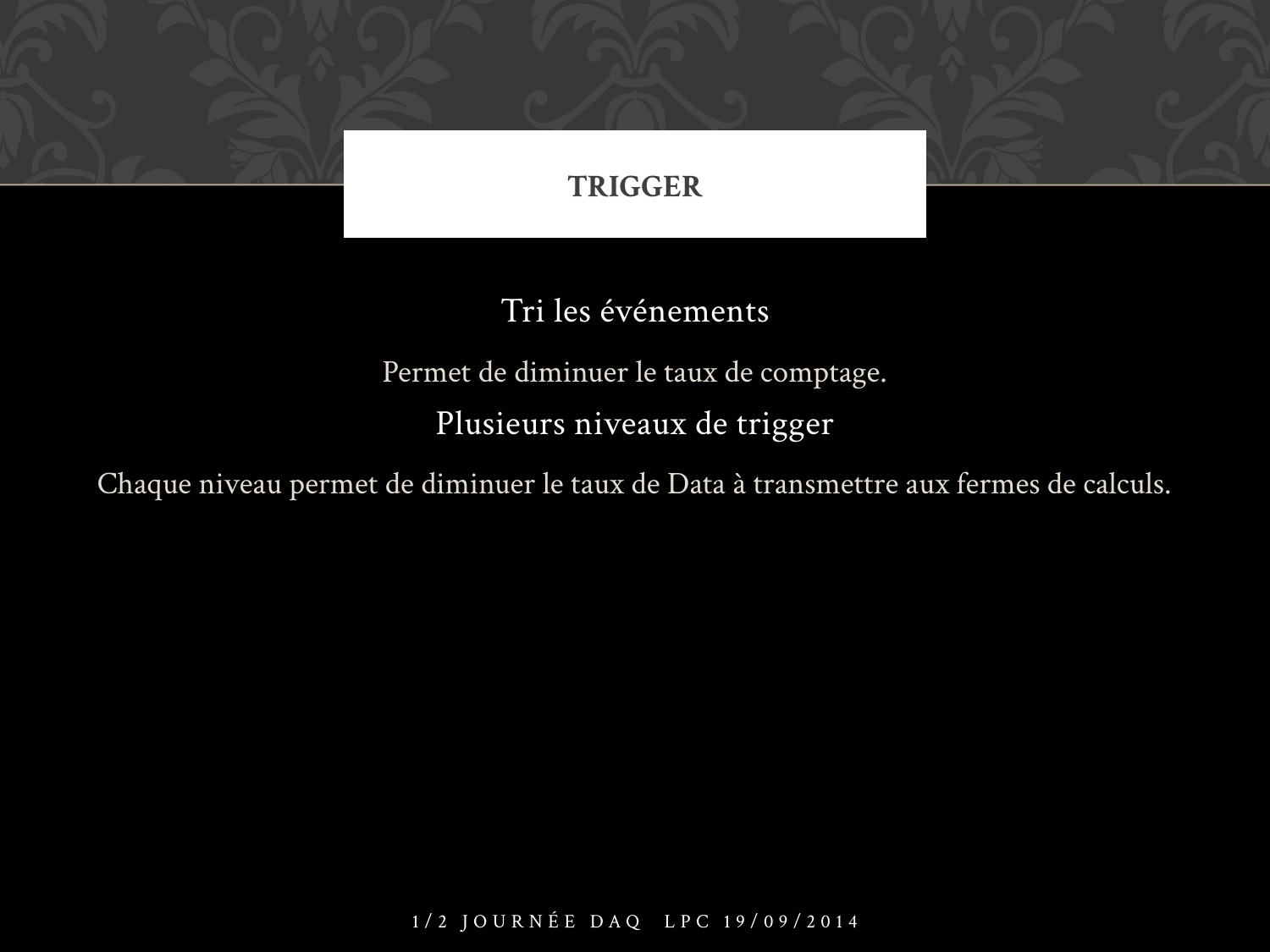

# Trigger
Tri les événements
Permet de diminuer le taux de comptage.
Plusieurs niveaux de trigger
Chaque niveau permet de diminuer le taux de Data à transmettre aux fermes de calculs.
1/2 Journée DAQ  LPC 19/09/2014